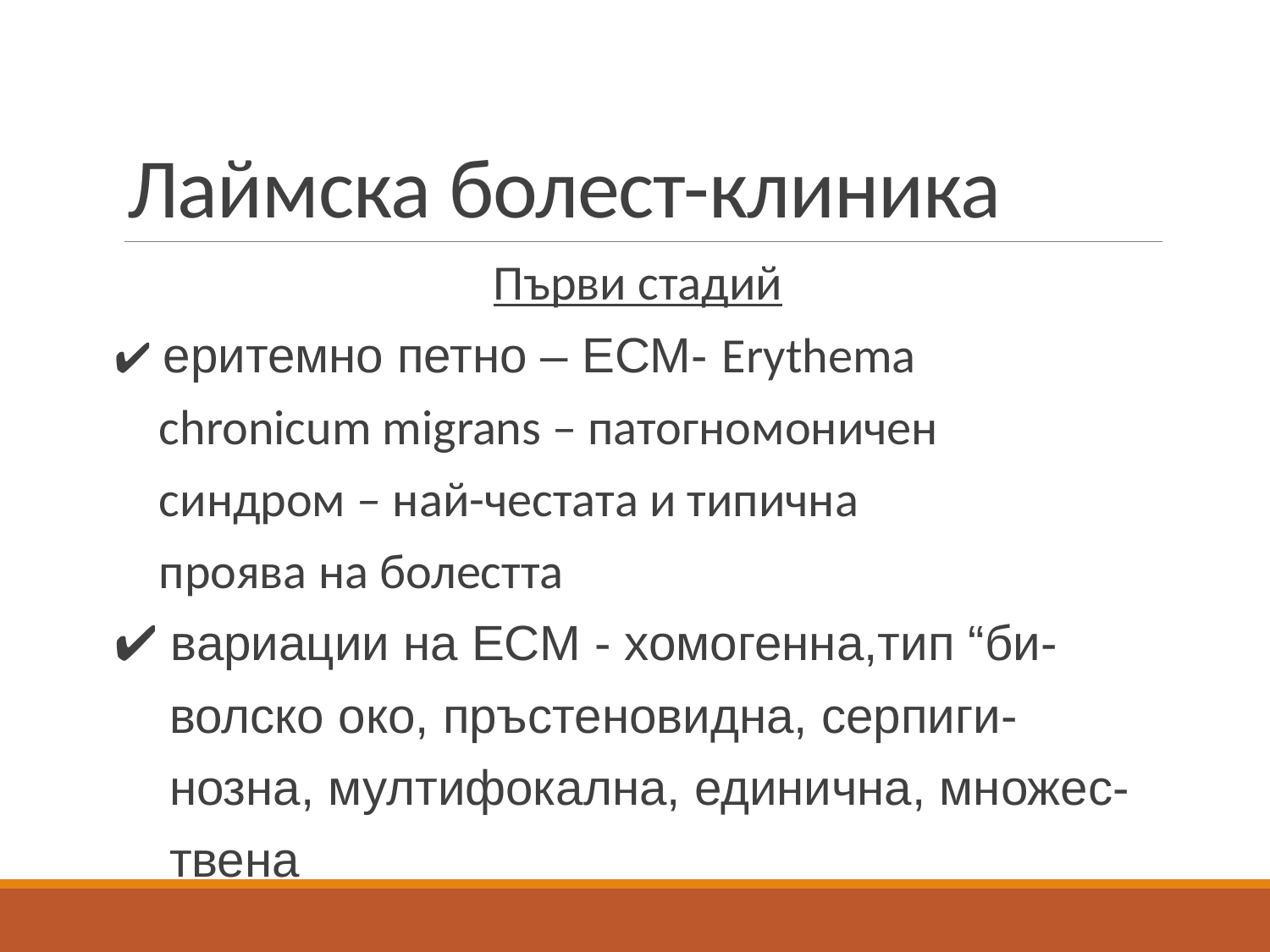

# Лаймска болест-клиника
Първи стадий
✔ еритемно петно – ЕСМ- Erythema
    chronicum migrans – патогномоничен
    синдром – най-честата и типична
    проява на болестта
✔ вариации на ЕСМ - хомогенна,тип “би-
    волско око, пръстеновидна, серпиги-
    нозна, мултифокална, единична, множес-
    твена